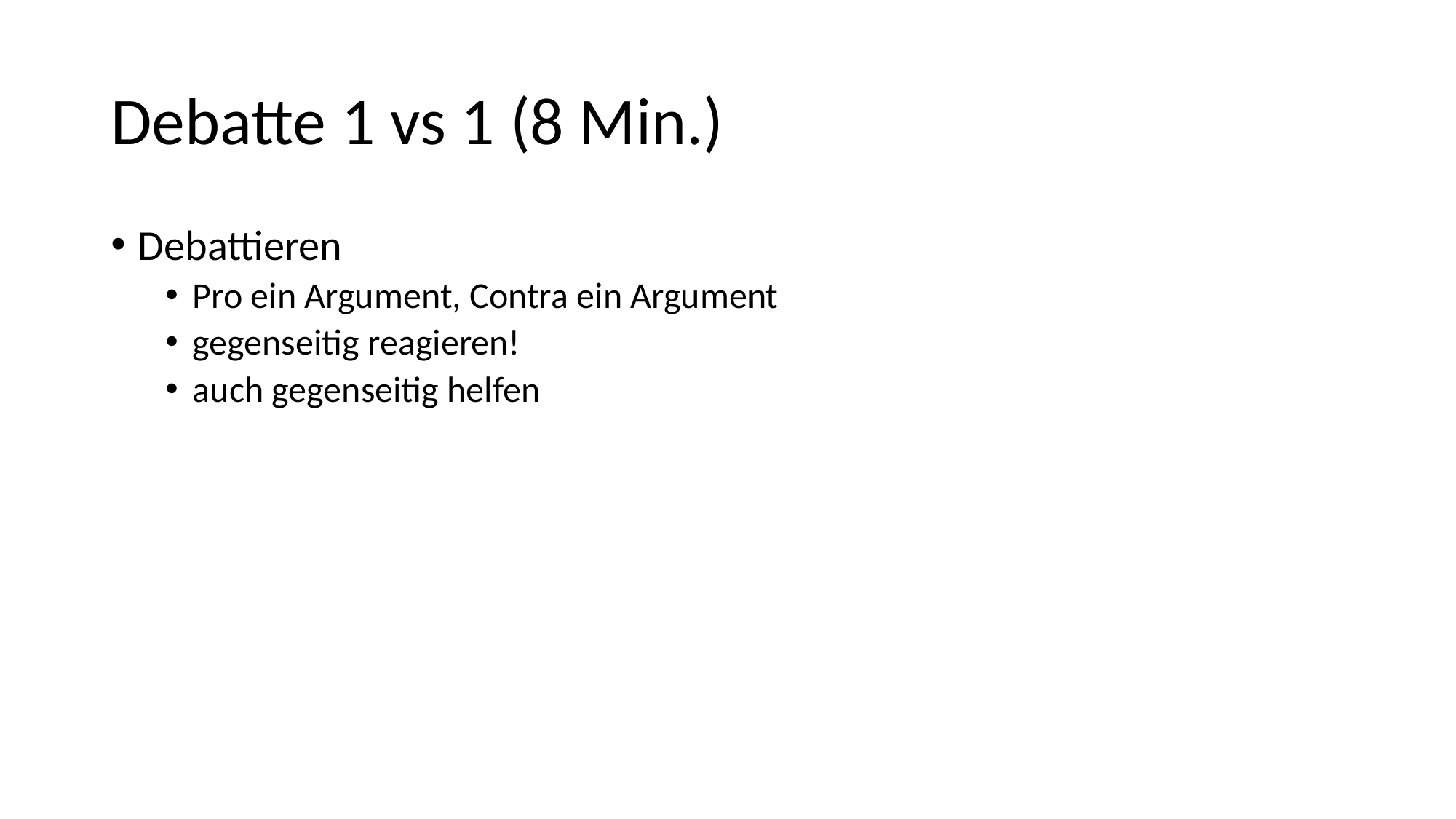

# Debatte 1 vs 1 (8 Min.)
Debattieren
Pro ein Argument, Contra ein Argument
gegenseitig reagieren!
auch gegenseitig helfen